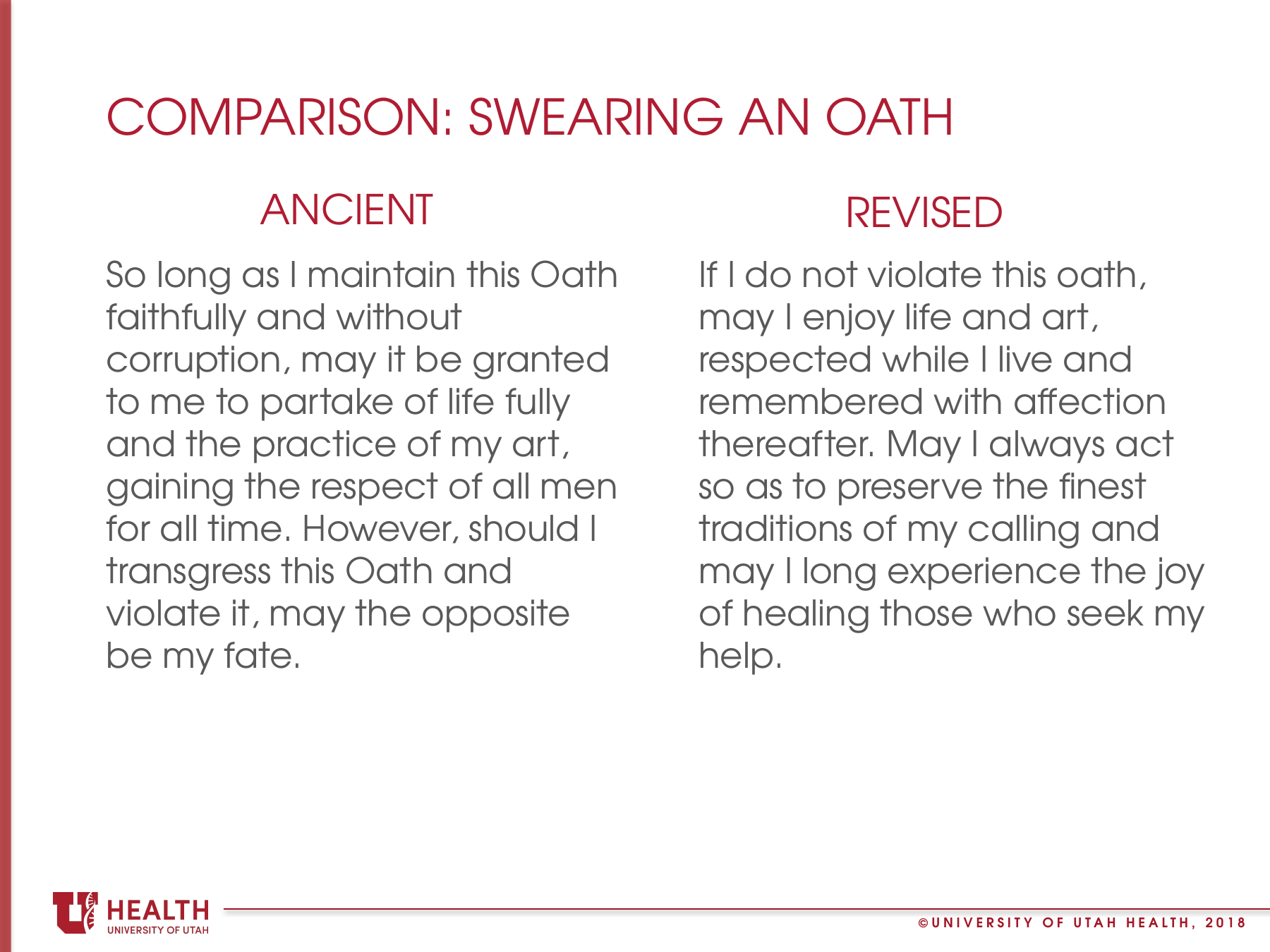

# COMPARISON: swearing an oath
ancient
REvised
So long as I maintain this Oath faithfully and without corruption, may it be granted to me to partake of life fully and the practice of my art, gaining the respect of all men for all time. However, should I transgress this Oath and violate it, may the opposite be my fate.
If I do not violate this oath, may I enjoy life and art, respected while I live and remembered with affection thereafter. May I always act so as to preserve the finest traditions of my calling and may I long experience the joy of healing those who seek my help.